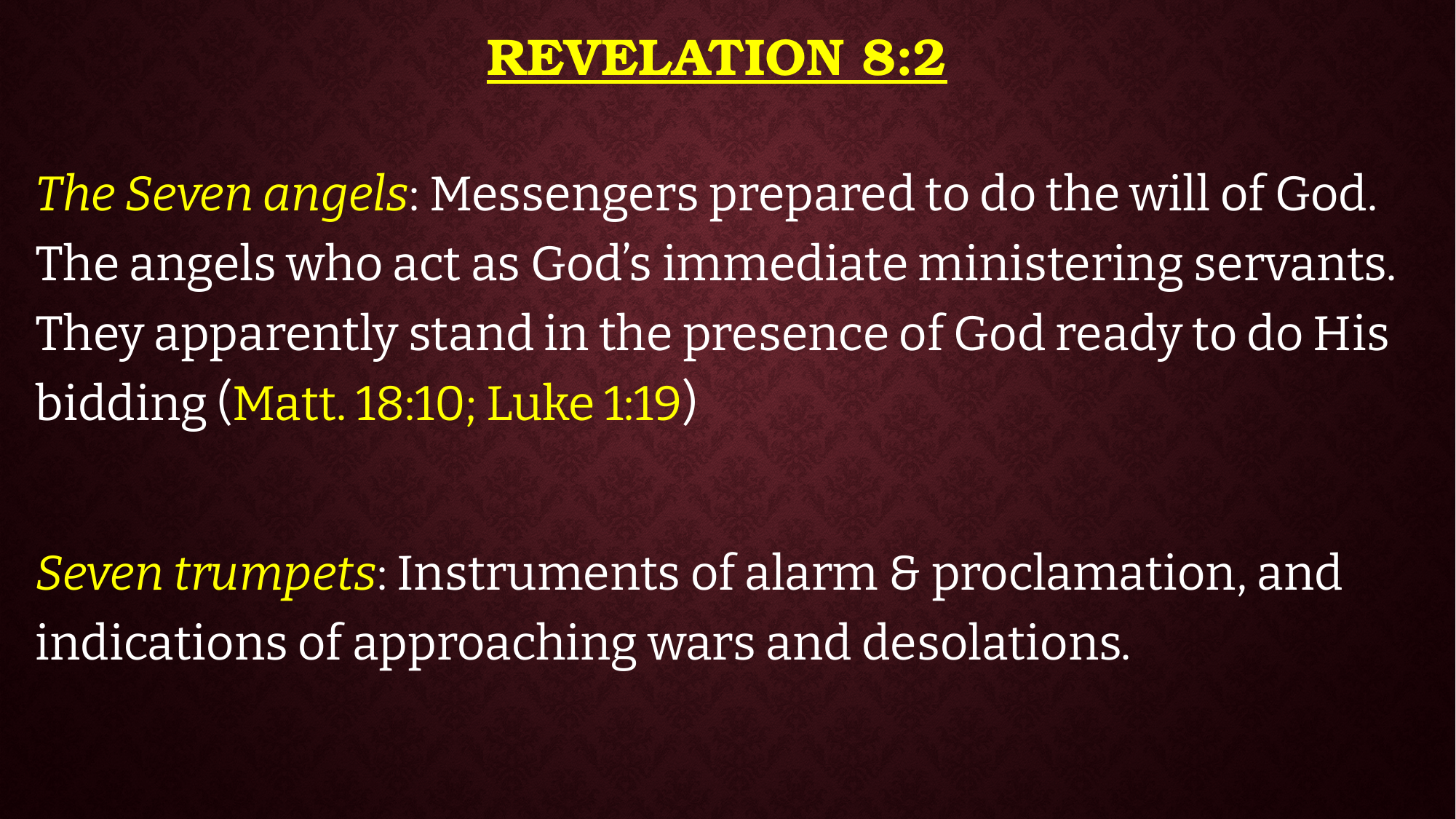

# Revelation 8:2
The Seven angels: Messengers prepared to do the will of God. The angels who act as God’s immediate ministering servants. They apparently stand in the presence of God ready to do His bidding (Matt. 18:10; Luke 1:19)

Seven trumpets: Instruments of alarm & proclamation, and indications of approaching wars and desolations.